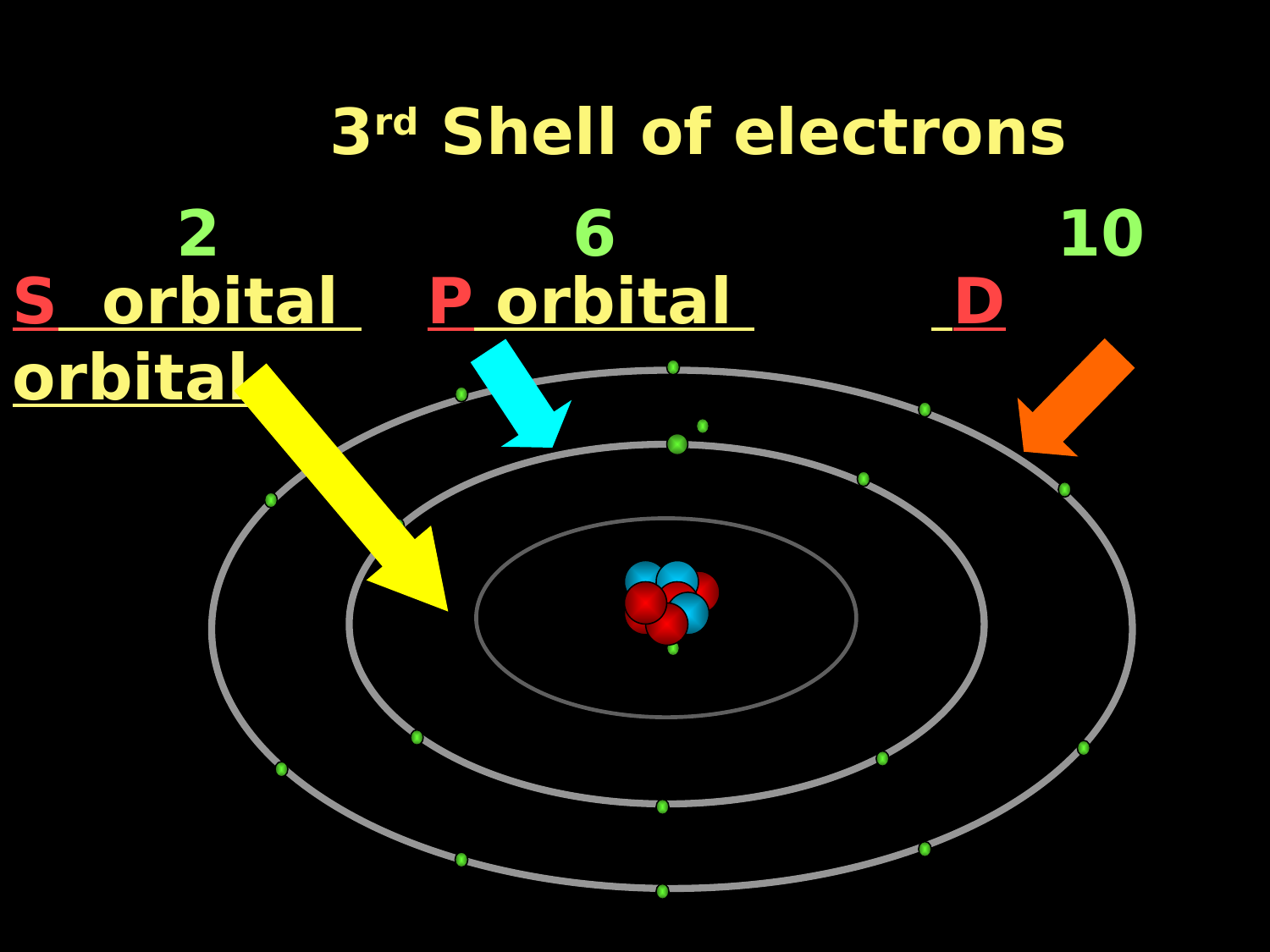

3rd Shell of electrons
2                6                    10
S  orbital    P orbital          D orbital